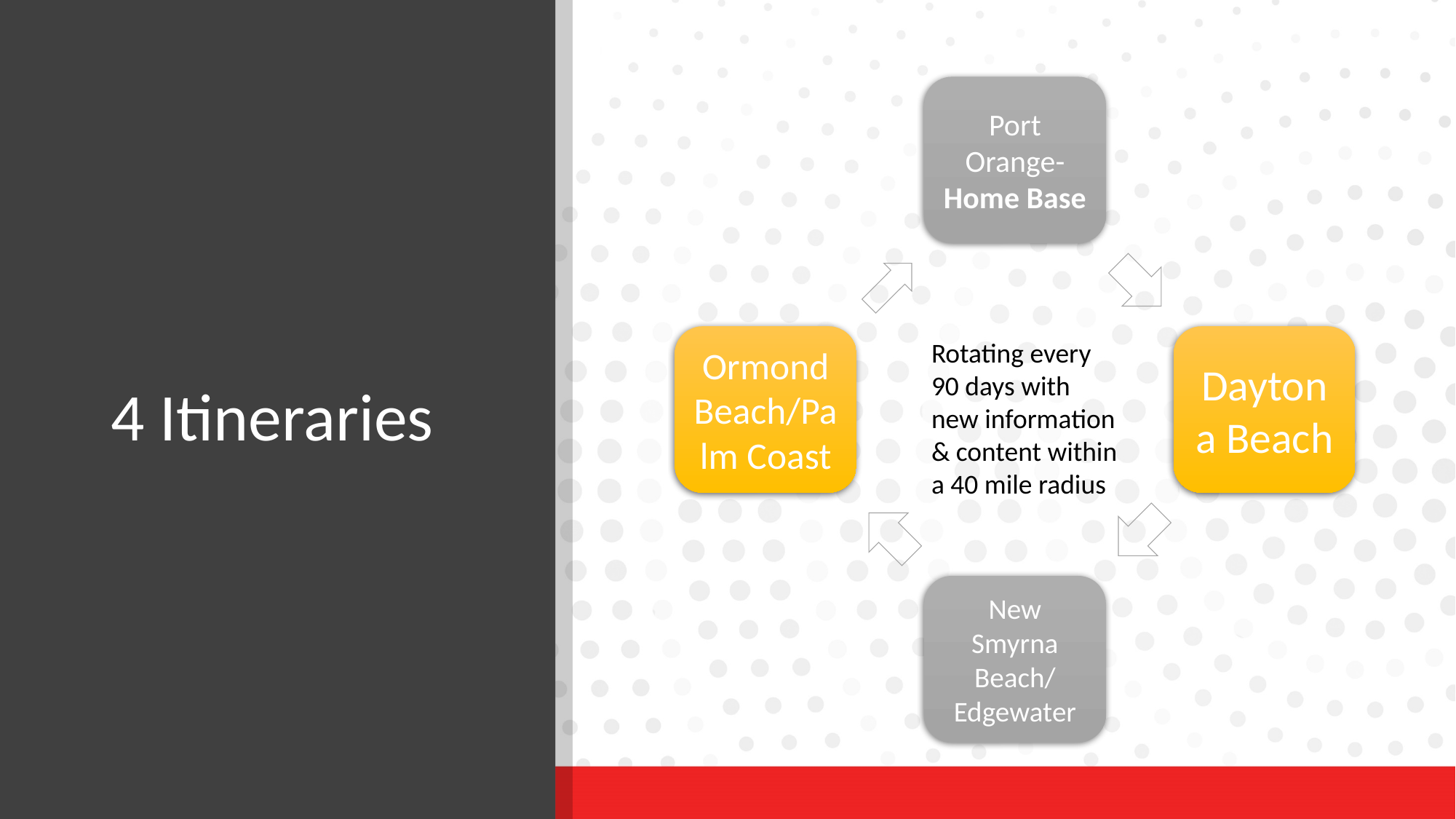

Port Orange- Home Base
Daytona Beach
New Smyrna Beach/ Edgewater
Ormond Beach/Palm Coast
# 4 Itineraries
Rotating every 90 days with new information & content within a 40 mile radius